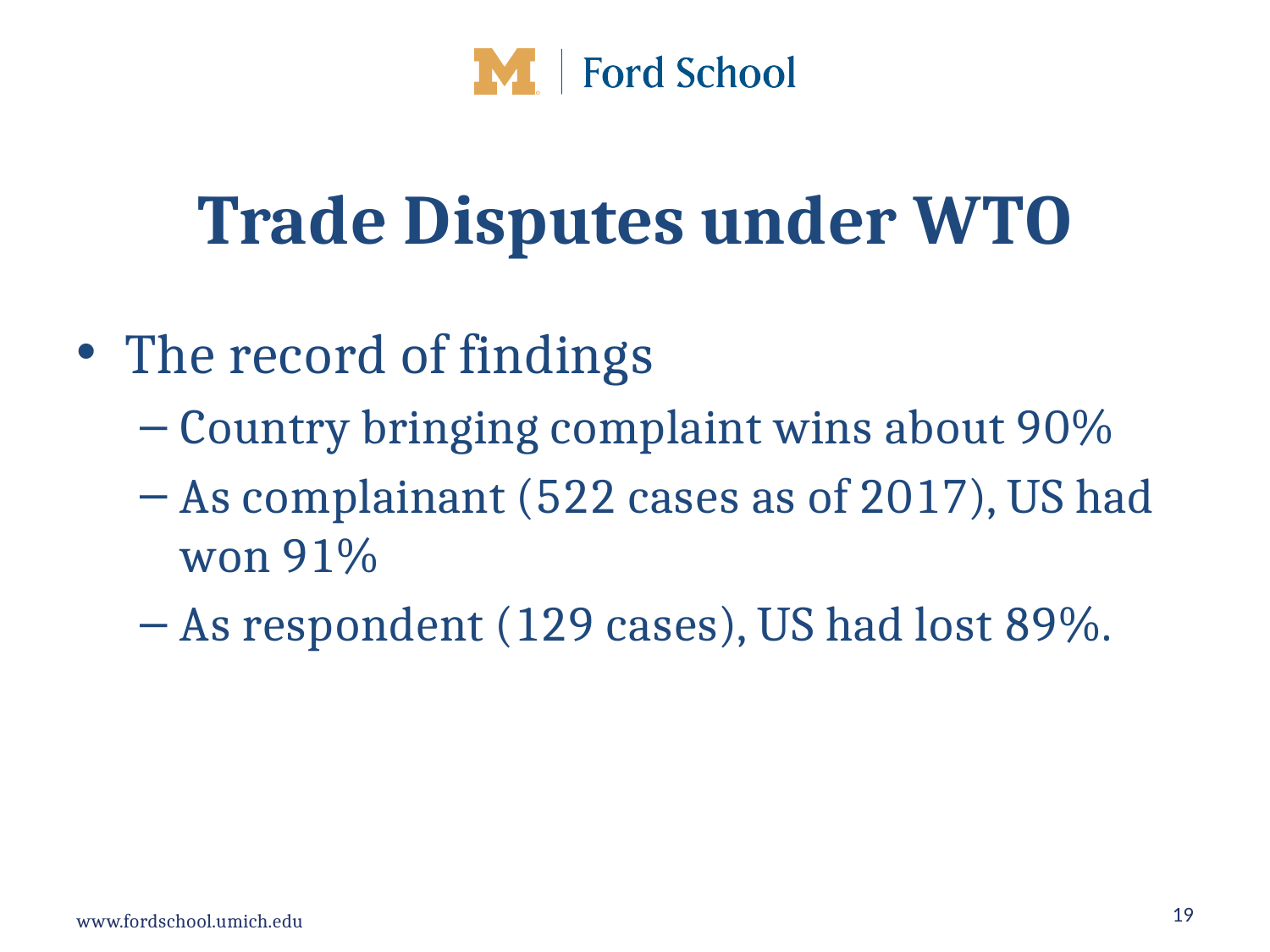

# Trade Disputes under WTO
The record of findings
Country bringing complaint wins about 90%
As complainant (522 cases as of 2017), US had won 91%
As respondent (129 cases), US had lost 89%.

19